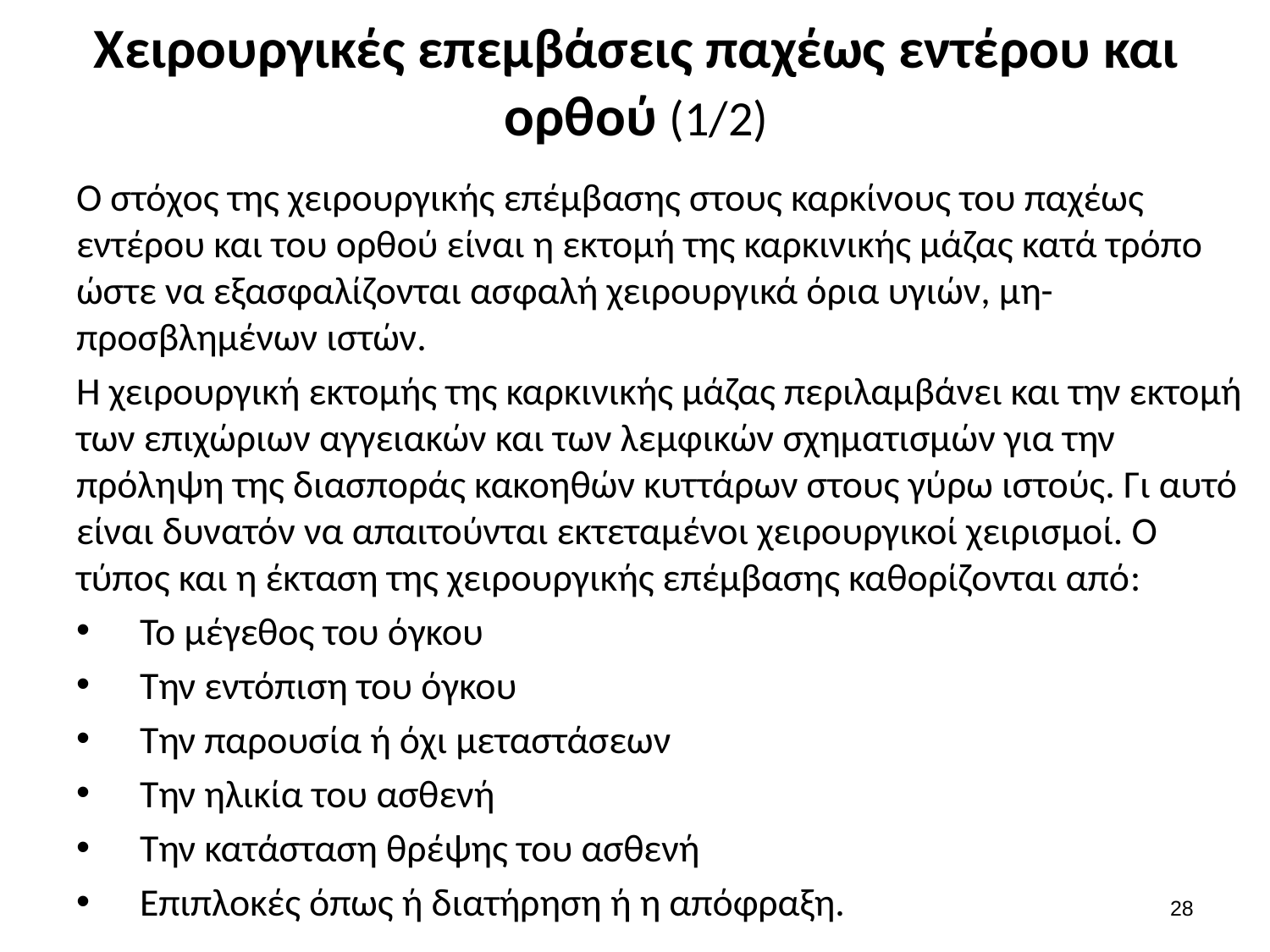

# Χειρουργικές επεμβάσεις παχέως εντέρου και ορθού (1/2)
Ο στόχος της χειρουργικής επέμβασης στους καρκίνους του παχέως εντέρου και του ορθού είναι η εκτομή της καρκινικής μάζας κατά τρόπο ώστε να εξασφαλίζονται ασφαλή χειρουργικά όρια υγιών, μη-προσβλημένων ιστών.
Η χειρουργική εκτομής της καρκινικής μάζας περιλαμβάνει και την εκτομή των επιχώριων αγγειακών και των λεμφικών σχηματισμών για την πρόληψη της διασποράς κακοηθών κυττάρων στους γύρω ιστούς. Γι αυτό είναι δυνατόν να απαιτούνται εκτεταμένοι χειρουργικοί χειρισμοί. Ο τύπος και η έκταση της χειρουργικής επέμβασης καθορίζονται από:
Το μέγεθος του όγκου
Την εντόπιση του όγκου
Την παρουσία ή όχι μεταστάσεων
Την ηλικία του ασθενή
Την κατάσταση θρέψης του ασθενή
Επιπλοκές όπως ή διατήρηση ή η απόφραξη.
28